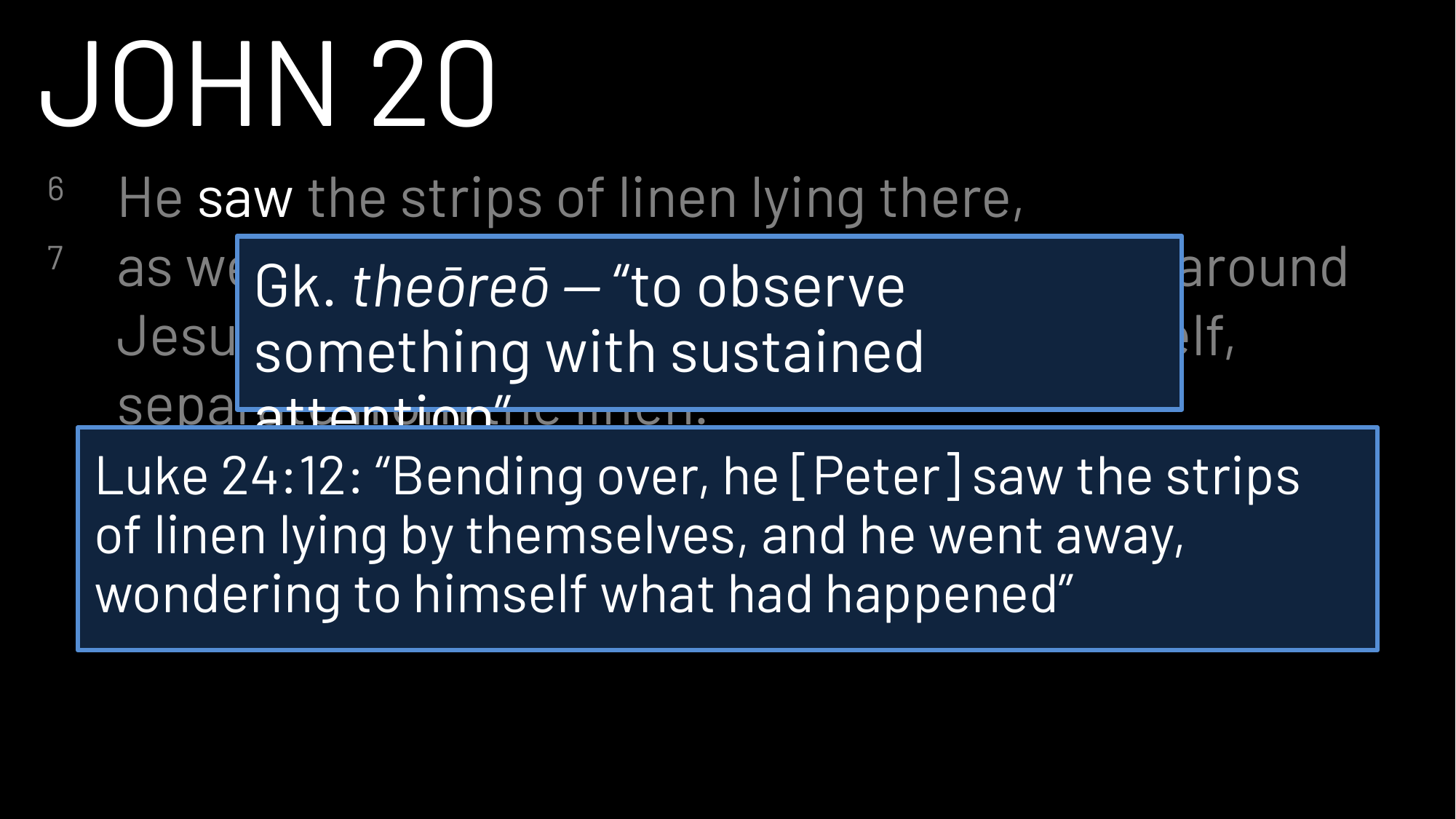

JOHN 20
6 	He saw the strips of linen lying there,
7 	as well as the cloth that had been wrapped around Jesus’ head. The cloth was folded up by itself, separate from the linen.

Gk. theōreō — “to observe something with sustained attention”

Luke 24:12: “Bending over, he [Peter] saw the strips of linen lying by themselves, and he went away, wondering to himself what had happened”